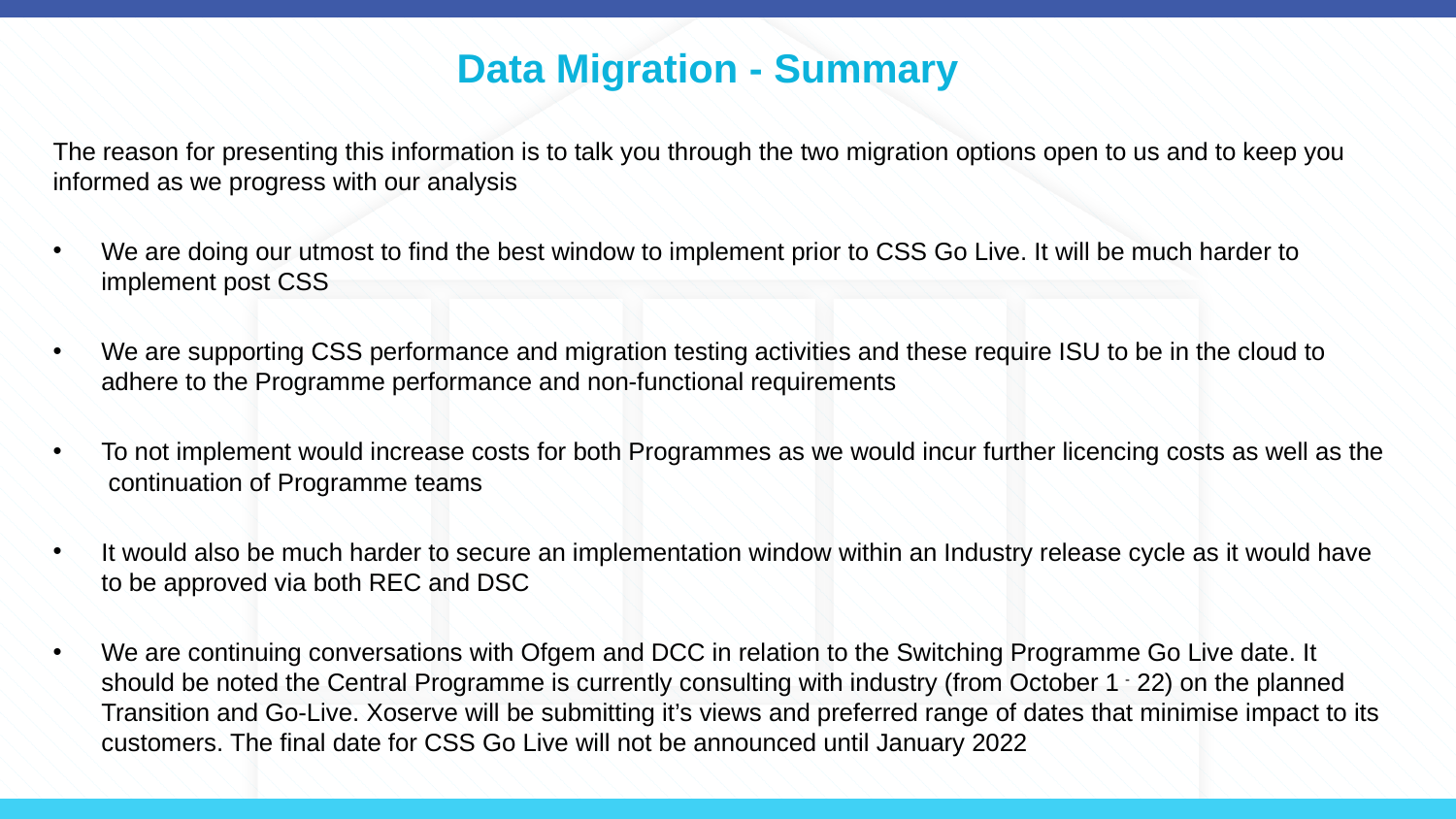

# Data Migration - Summary
The reason for presenting this information is to talk you through the two migration options open to us and to keep you informed as we progress with our analysis

We are doing our utmost to find the best window to implement prior to CSS Go Live. It will be much harder to implement post CSS

We are supporting CSS performance and migration testing activities and these require ISU to be in the cloud to adhere to the Programme performance and non-functional requirements

To not implement would increase costs for both Programmes as we would incur further licencing costs as well as the  continuation of Programme teams

It would also be much harder to secure an implementation window within an Industry release cycle as it would have to be approved via both REC and DSC

We are continuing conversations with Ofgem and DCC in relation to the Switching Programme Go Live date. It should be noted the Central Programme is currently consulting with industry (from October 1 - 22) on the planned Transition and Go-Live. Xoserve will be submitting it’s views and preferred range of dates that minimise impact to its customers. The final date for CSS Go Live will not be announced until January 2022